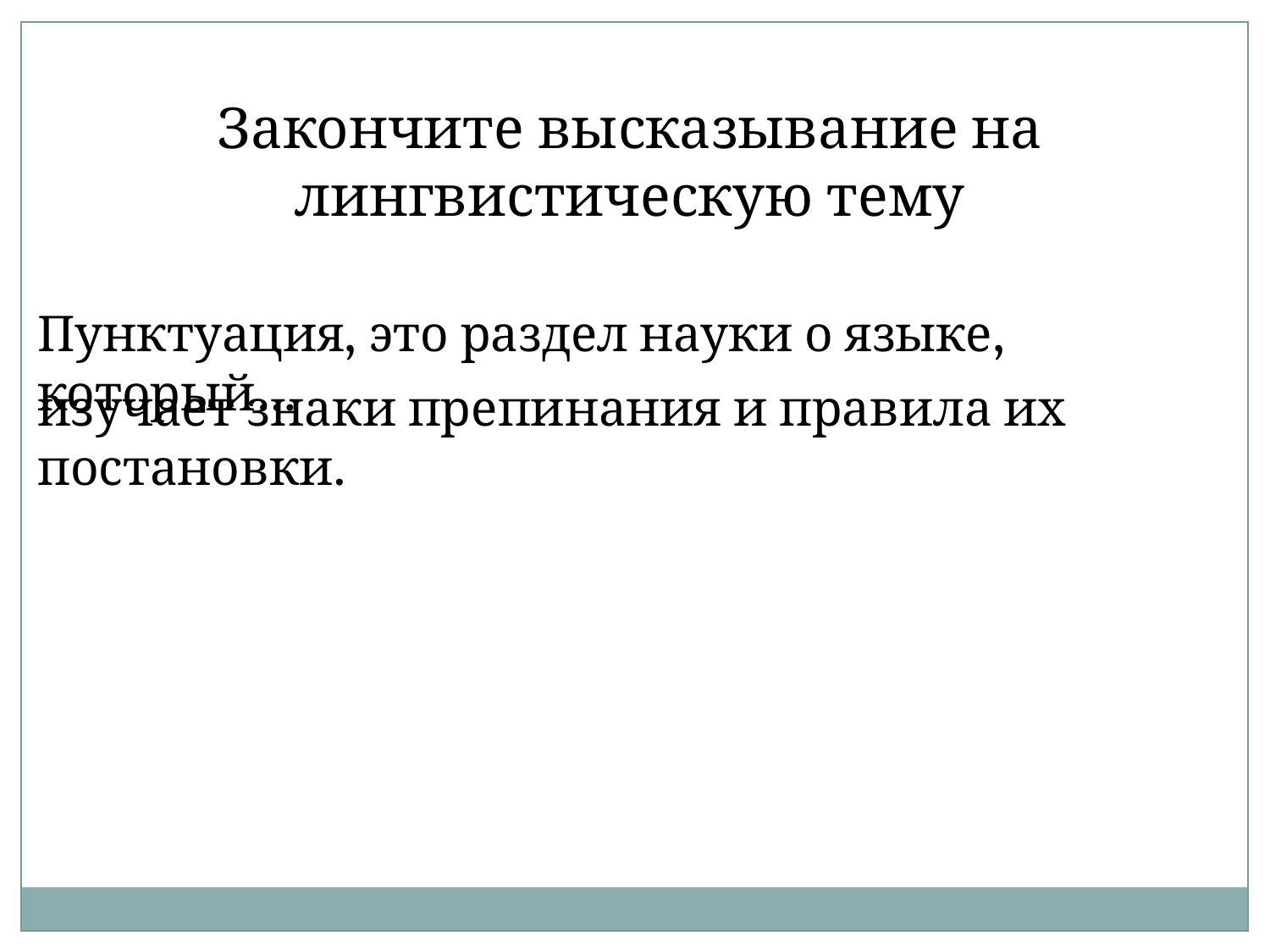

Закончите высказывание на лингвистическую тему
Пунктуация, это раздел науки о языке, который…
изучает знаки препинания и правила их постановки.